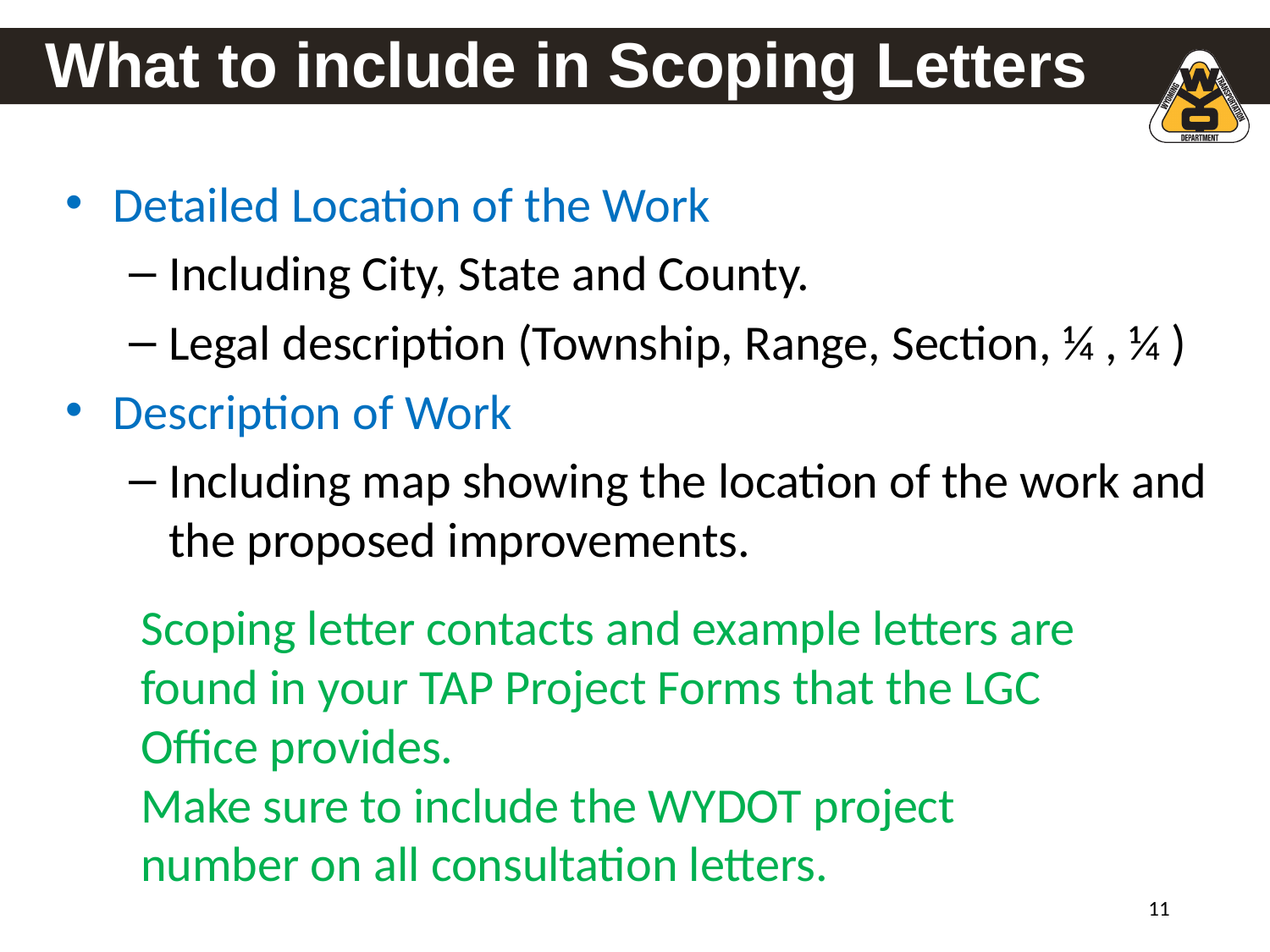

# What to include in Scoping Letters
Detailed Location of the Work
Including City, State and County.
Legal description (Township, Range, Section, ¼ , ¼ )
Description of Work
Including map showing the location of the work and the proposed improvements.
Scoping letter contacts and example letters are found in your TAP Project Forms that the LGC Office provides.
Make sure to include the WYDOT project number on all consultation letters.
11